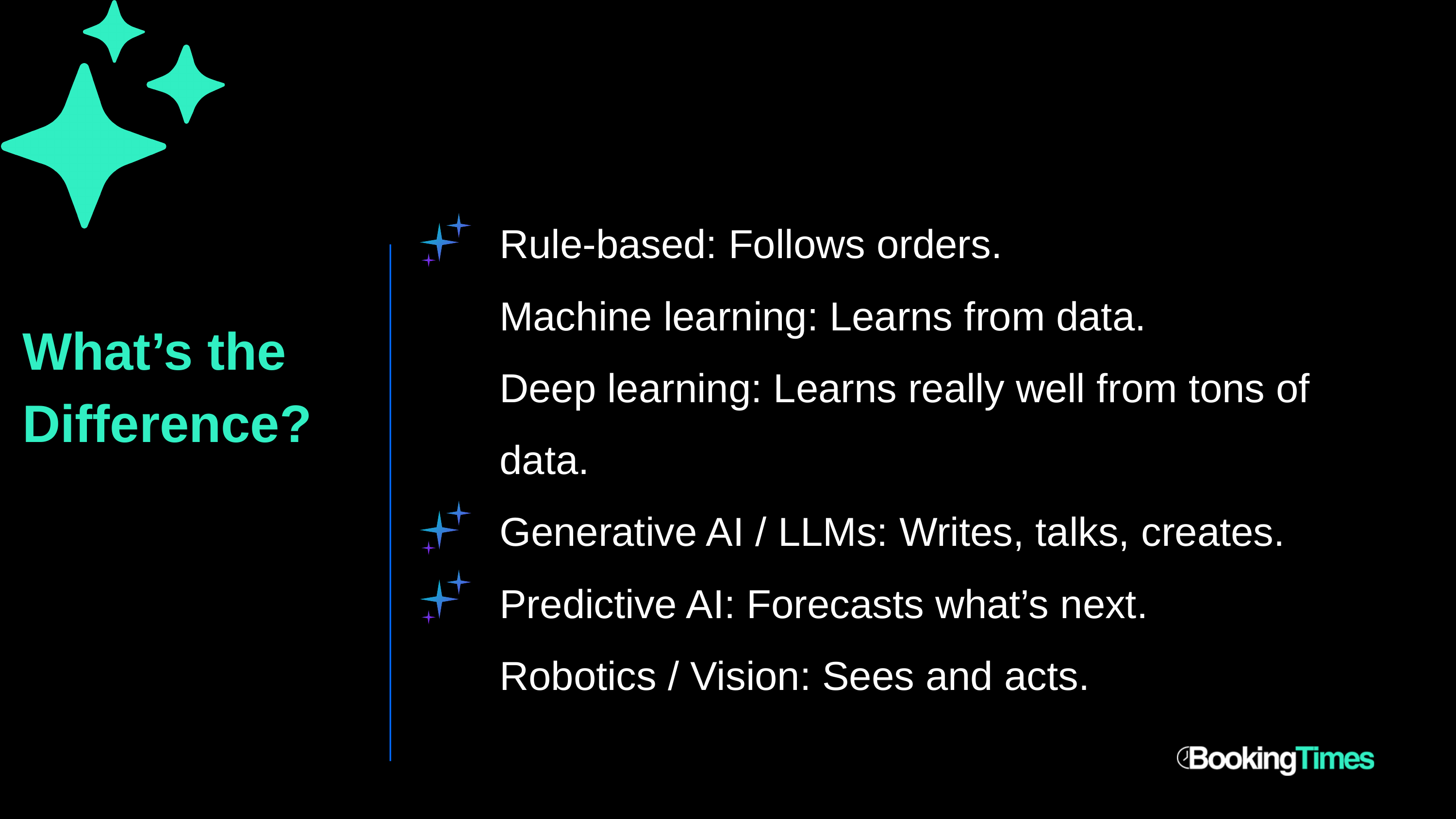

Rule-based: Follows orders.
Machine learning: Learns from data.
Deep learning: Learns really well from tons of data.
Generative AI / LLMs: Writes, talks, creates.
Predictive AI: Forecasts what’s next.
Robotics / Vision: Sees and acts.

What’s the Difference?